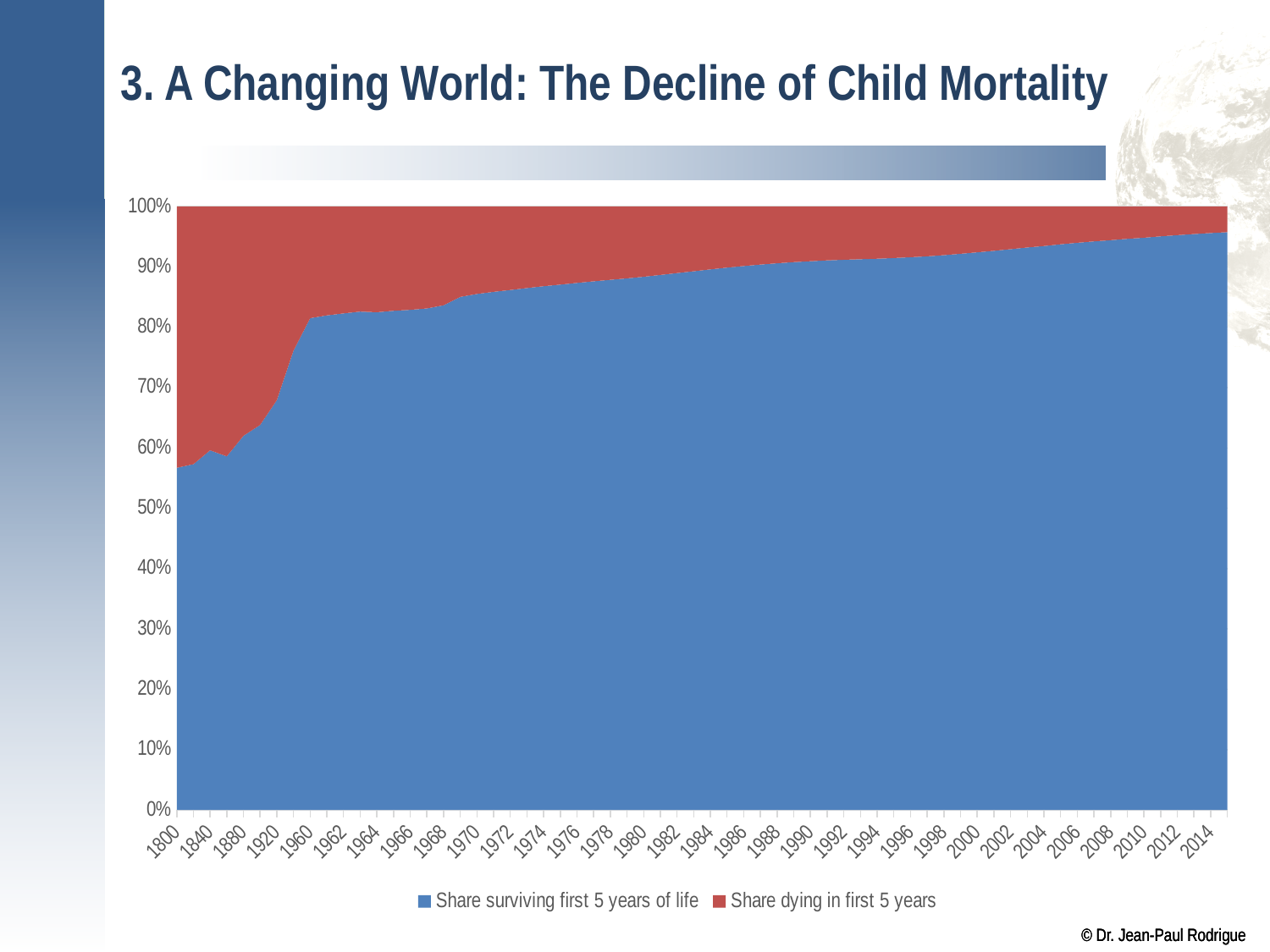

# 3. A Changing World: The Decline of Child Mortality

### Chart

| Category | Share surviving first 5 years of life | Share dying in first 5 years |
|---|---|---|
| 1800 | 56.7 | 43.3 |
| 1820 | 57.3 | 42.7 |
| 1840 | 59.6 | 40.4 |
| 1860 | 58.6 | 41.4 |
| 1880 | 62.0 | 38.0 |
| 1900 | 63.8 | 36.2 |
| 1920 | 67.9 | 32.1 |
| 1940 | 76.1 | 23.9 |
| 1960 | 81.5 | 18.5 |
| 1961 | 81.96 | 18.04 |
| 1962 | 82.29 | 17.71 |
| 1963 | 82.59 | 17.41 |
| 1964 | 82.48 | 17.52 |
| 1965 | 82.72 | 17.28 |
| 1966 | 82.88 | 17.12 |
| 1967 | 83.11 | 16.89 |
| 1968 | 83.63 | 16.37 |
| 1969 | 85.02 | 14.98 |
| 1970 | 85.51 | 14.49 |
| 1971 | 85.86 | 14.14 |
| 1972 | 86.17 | 13.83 |
| 1973 | 86.49 | 13.51 |
| 1974 | 86.8 | 13.2 |
| 1975 | 87.06 | 12.94 |
| 1976 | 87.34 | 12.66 |
| 1977 | 87.61 | 12.39 |
| 1978 | 87.86 | 12.14 |
| 1979 | 88.1 | 11.9 |
| 1980 | 88.36 | 11.64 |
| 1981 | 88.67 | 11.33 |
| 1982 | 88.97 | 11.03 |
| 1983 | 89.27 | 10.73 |
| 1984 | 89.59 | 10.41 |
| 1985 | 89.88 | 10.12 |
| 1986 | 90.14 | 9.86 |
| 1987 | 90.38 | 9.62 |
| 1988 | 90.6 | 9.4 |
| 1989 | 90.79 | 9.21 |
| 1990 | 90.94 | 9.06 |
| 1991 | 91.08 | 8.92 |
| 1992 | 91.18 | 8.82 |
| 1993 | 91.27 | 8.73 |
| 1994 | 91.35 | 8.65 |
| 1995 | 91.47 | 8.53 |
| 1996 | 91.6 | 8.4 |
| 1997 | 91.75 | 8.25 |
| 1998 | 91.94 | 8.06 |
| 1999 | 92.17 | 7.83 |
| 2000 | 92.41 | 7.59 |
| 2001 | 92.66 | 7.34 |
| 2002 | 92.93 | 7.07 |
| 2003 | 93.21 | 6.79 |
| 2004 | 93.45 | 6.55 |
| 2005 | 93.74 | 6.26 |
| 2006 | 93.99 | 6.01 |
| 2007 | 94.22 | 5.78 |
| 2008 | 94.42 | 5.58 |
| 2009 | 94.65 | 5.35 |
| 2010 | 94.83 | 5.17 |
| 2011 | 95.06 | 4.94 |
| 2012 | 95.26 | 4.74 |
| 2013 | 95.44 | 4.56 |
| 2014 | 95.61 | 4.39 |
| 2015 | 95.75 | 4.25 |